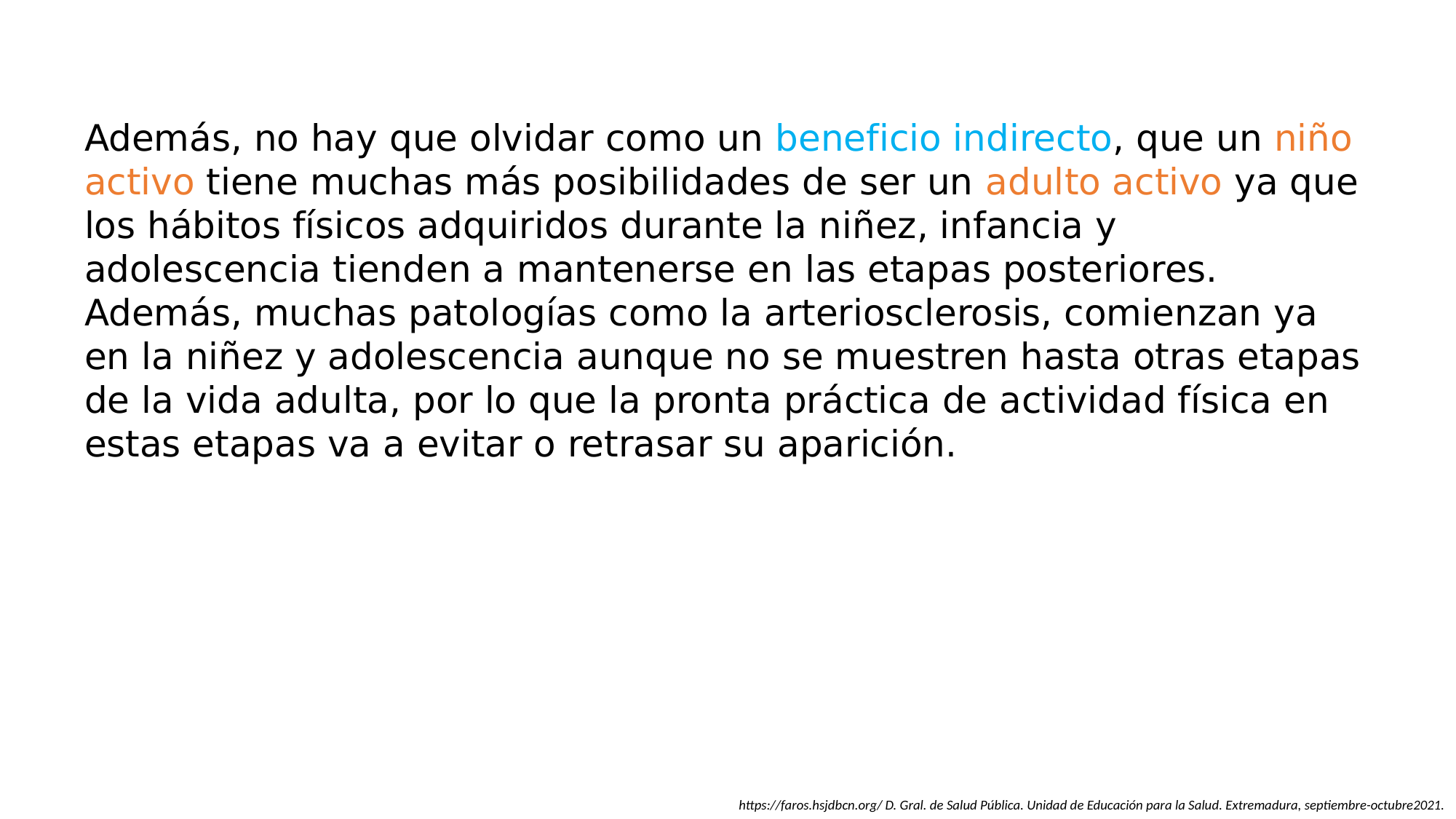

Además, no hay que olvidar como un beneficio indirecto, que un niño activo tiene muchas más posibilidades de ser un adulto activo ya que los hábitos físicos adquiridos durante la niñez, infancia y adolescencia tienden a mantenerse en las etapas posteriores.
Además, muchas patologías como la arteriosclerosis, comienzan ya en la niñez y adolescencia aunque no se muestren hasta otras etapas de la vida adulta, por lo que la pronta práctica de actividad física en estas etapas va a evitar o retrasar su aparición.
https://faros.hsjdbcn.org/ D. Gral. de Salud Pública. Unidad de Educación para la Salud. Extremadura, septiembre-octubre2021.